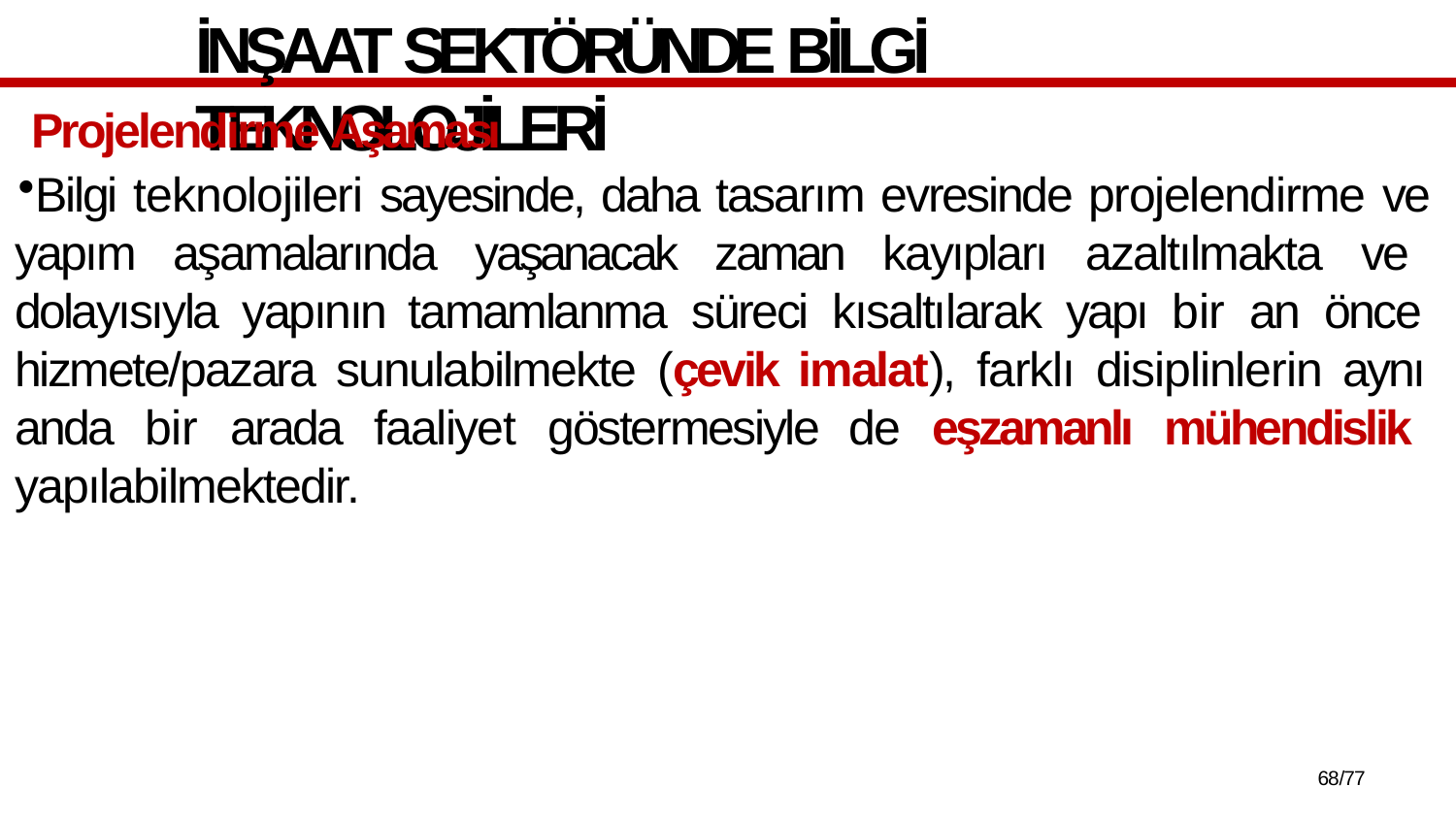

# İNŞAAT SEKTÖRÜNDE BİLGİ TEKNOLOJİLERİ
Projelendirme Aşaması
Bilgi teknolojileri sayesinde, daha tasarım evresinde projelendirme ve  yapım aşamalarında yaşanacak zaman kayıpları azaltılmakta ve  dolayısıyla yapının tamamlanma süreci kısaltılarak yapı bir an önce  hizmete/pazara sunulabilmekte (çevik imalat), farklı disiplinlerin aynı  anda bir arada faaliyet göstermesiyle de eşzamanlı mühendislik  yapılabilmektedir.
68/77